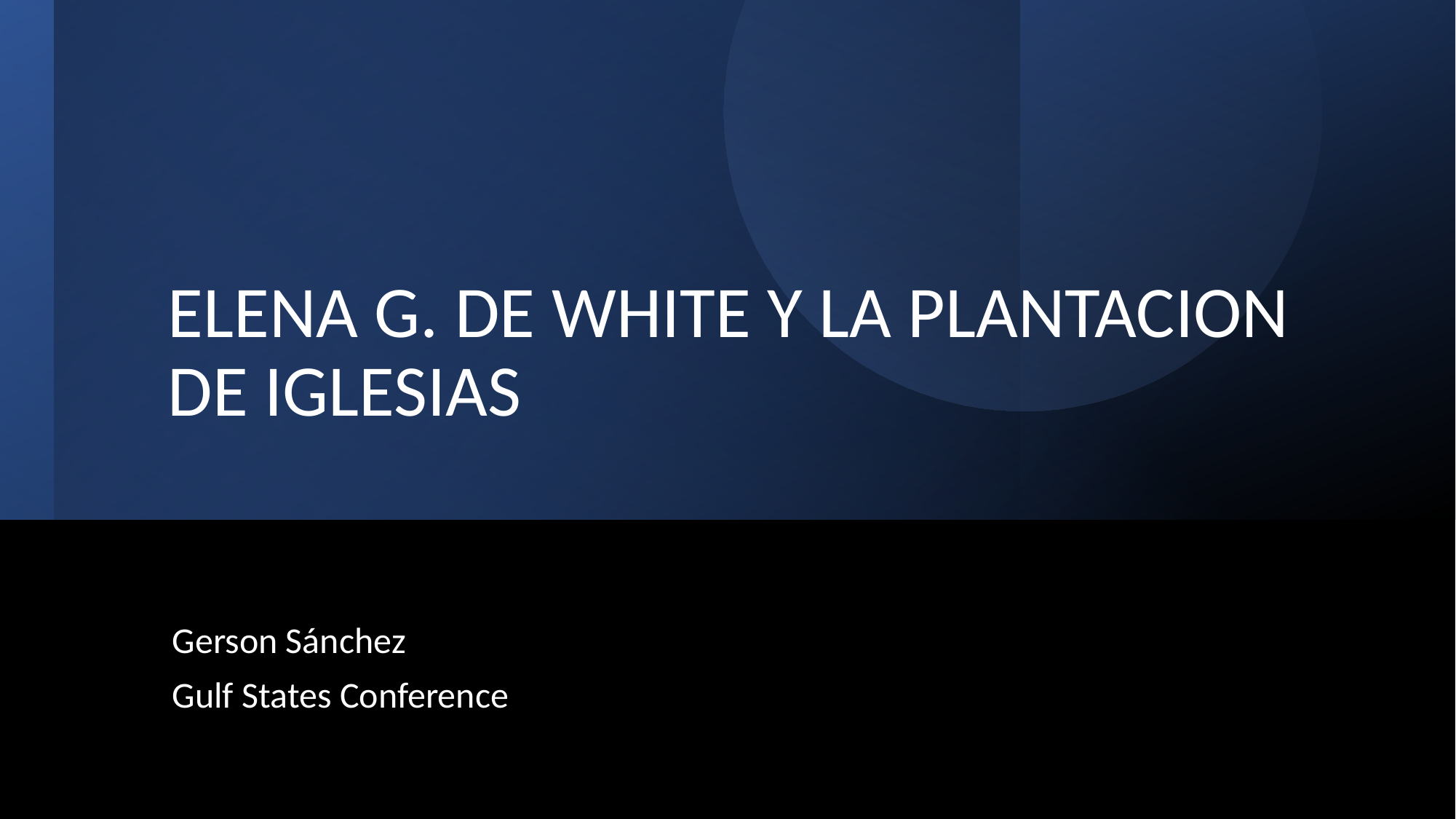

# ELENA G. DE WHITE Y LA PLANTACION DE IGLESIAS
Gerson Sánchez
Gulf States Conference